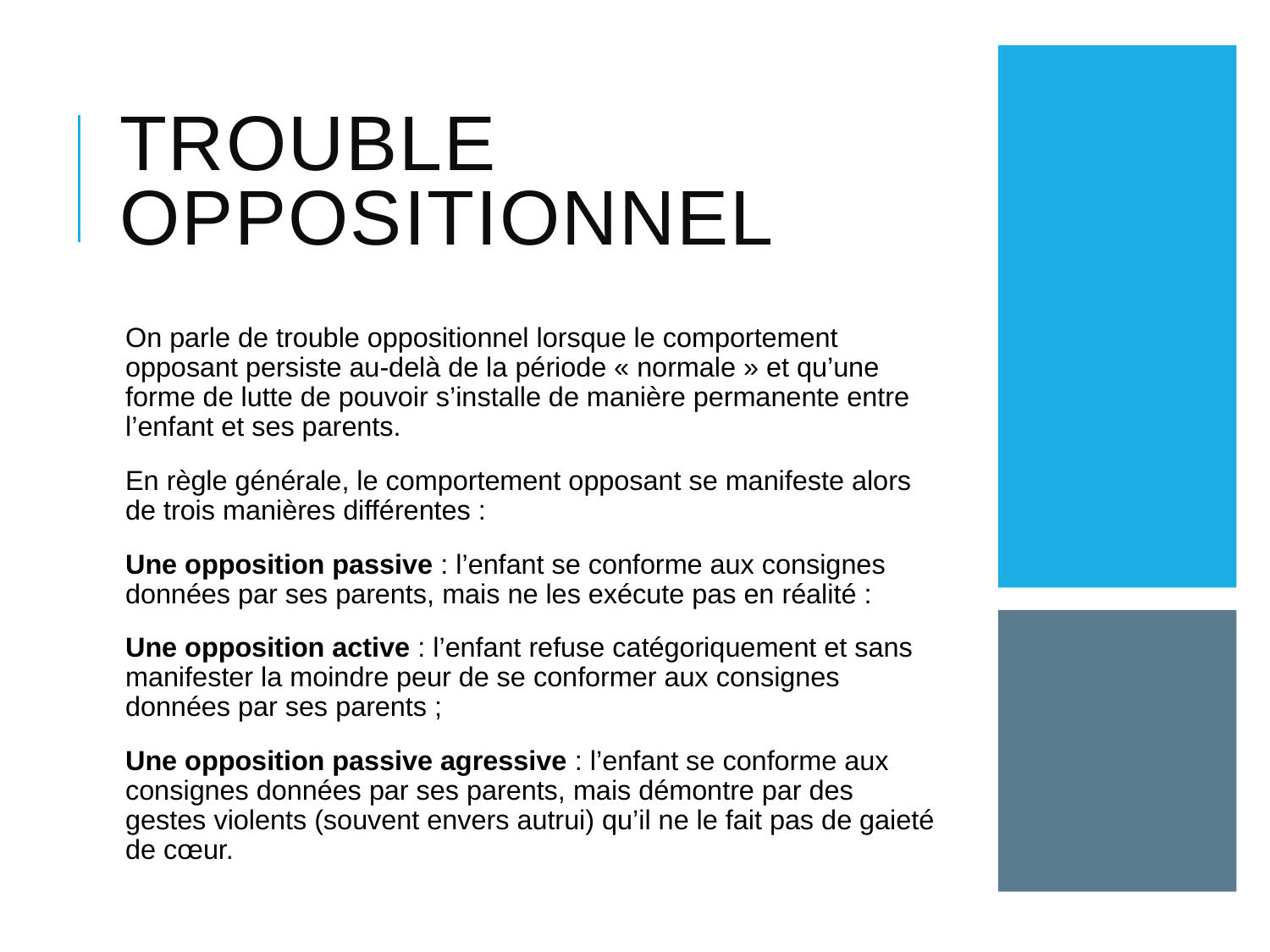

# Trouble oppositionnel
On parle de trouble oppositionnel lorsque le comportement opposant persiste au-delà de la période « normale » et qu’une forme de lutte de pouvoir s’installe de manière permanente entre l’enfant et ses parents.
En règle générale, le comportement opposant se manifeste alors de trois manières différentes :
Une opposition passive : l’enfant se conforme aux consignes données par ses parents, mais ne les exécute pas en réalité :
Une opposition active : l’enfant refuse catégoriquement et sans manifester la moindre peur de se conformer aux consignes données par ses parents ;
Une opposition passive agressive : l’enfant se conforme aux consignes données par ses parents, mais démontre par des gestes violents (souvent envers autrui) qu’il ne le fait pas de gaieté de cœur.